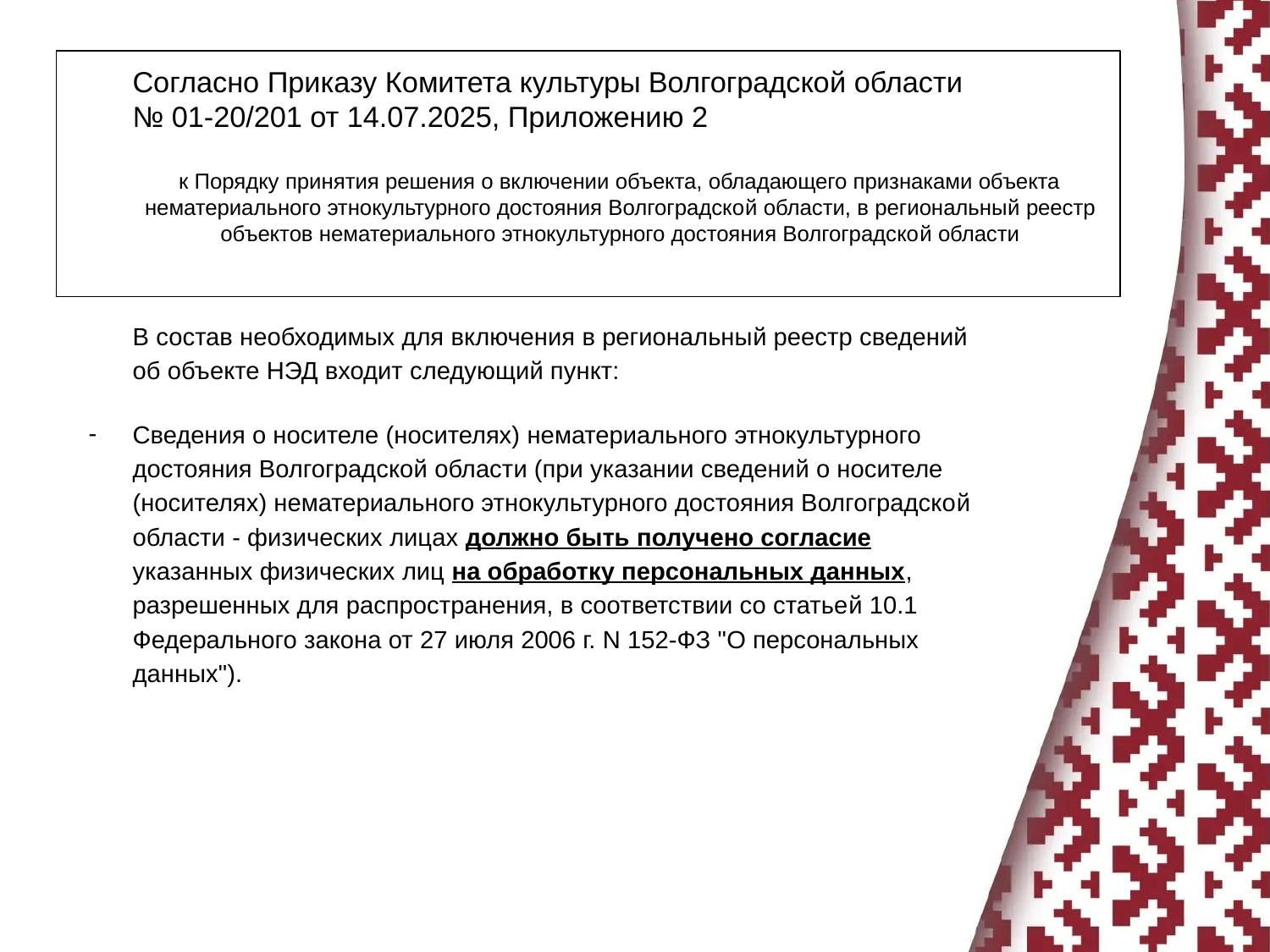

Согласно Приказу Комитета культуры Волгоградской области
№ 01-20/201 от 14.07.2025, Приложению 2
к Порядку принятия решения о включении объекта, обладающего признаками объекта нематериального этнокультурного достояния Волгоградской области, в региональный реестр объектов нематериального этнокультурного достояния Волгоградской области
В состав необходимых для включения в региональный реестр сведений об объекте НЭД входит следующий пункт:
Сведения о носителе (носителях) нематериального этнокультурного достояния Волгоградской области (при указании сведений о носителе (носителях) нематериального этнокультурного достояния Волгоградской области - физических лицах должно быть получено согласие указанных физических лиц на обработку персональных данных, разрешенных для распространения, в соответствии со статьей 10.1 Федерального закона от 27 июля 2006 г. N 152-ФЗ "О персональных данных").